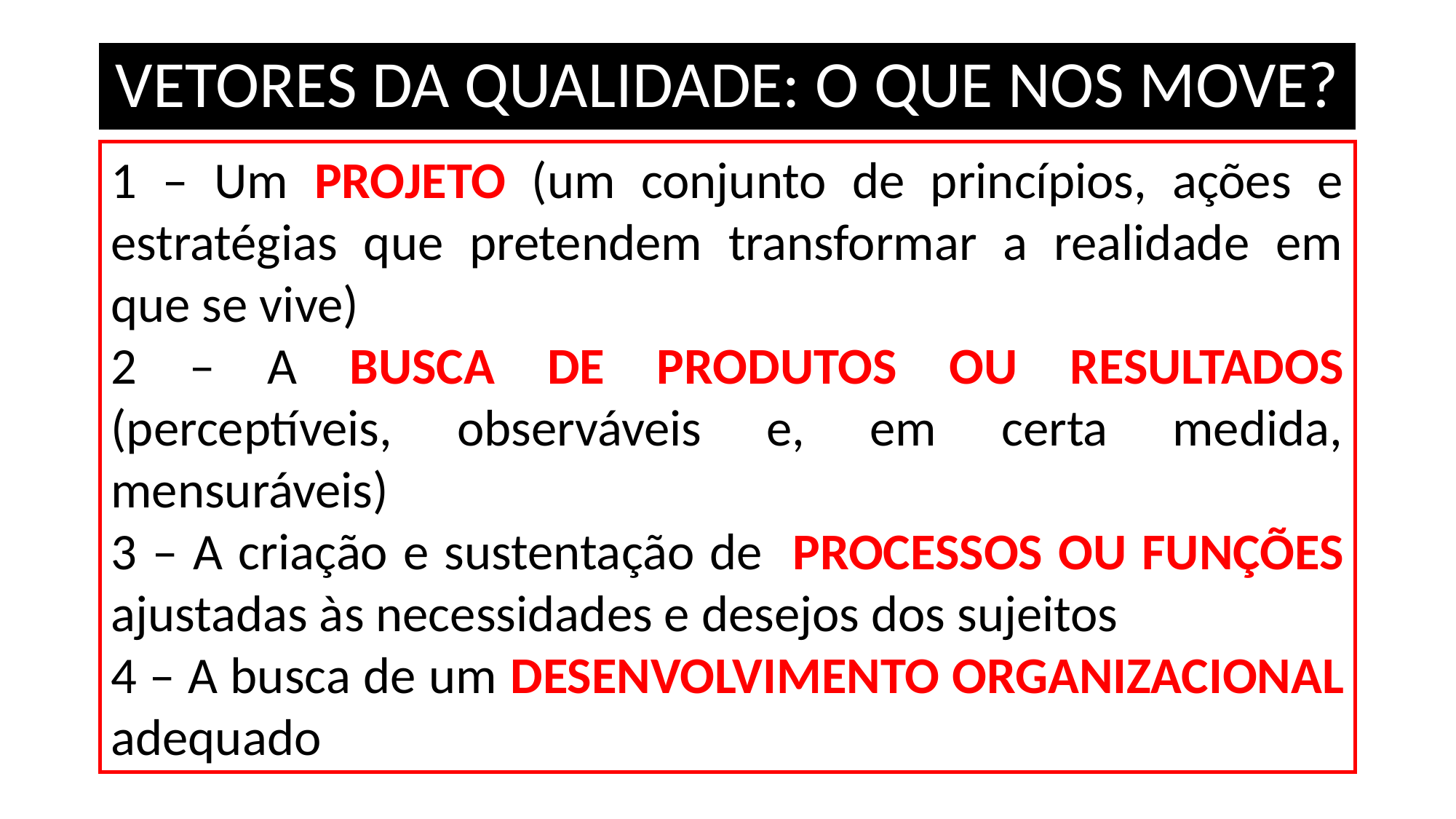

# VETORES DA QUALIDADE: O QUE NOS MOVE?
1 – Um PROJETO (um conjunto de princípios, ações e estratégias que pretendem transformar a realidade em que se vive)
2 – A BUSCA DE PRODUTOS OU RESULTADOS (perceptíveis, observáveis e, em certa medida, mensuráveis)
3 – A criação e sustentação de 	PROCESSOS OU FUNÇÕES ajustadas às necessidades e desejos dos sujeitos
4 – A busca de um DESENVOLVIMENTO ORGANIZACIONAL adequado